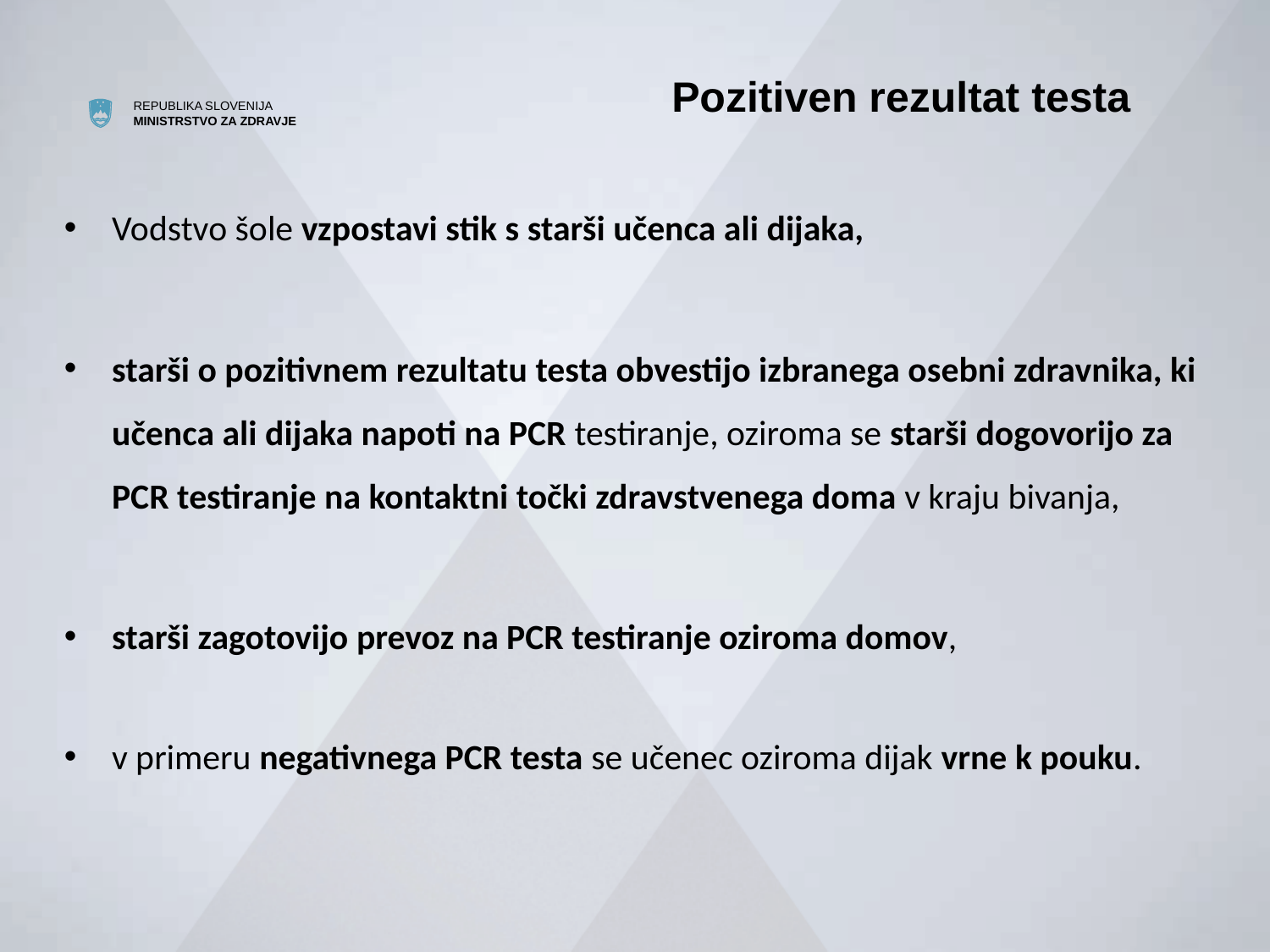

Pozitiven rezultat testa

Vodstvo šole vzpostavi stik s starši učenca ali dijaka,

starši o pozitivnem rezultatu testa obvestijo izbranega osebni zdravnika, ki učenca ali dijaka napoti na PCR testiranje, oziroma se starši dogovorijo za PCR testiranje na kontaktni točki zdravstvenega doma v kraju bivanja,

starši zagotovijo prevoz na PCR testiranje oziroma domov,

v primeru negativnega PCR testa se učenec oziroma dijak vrne k pouku.